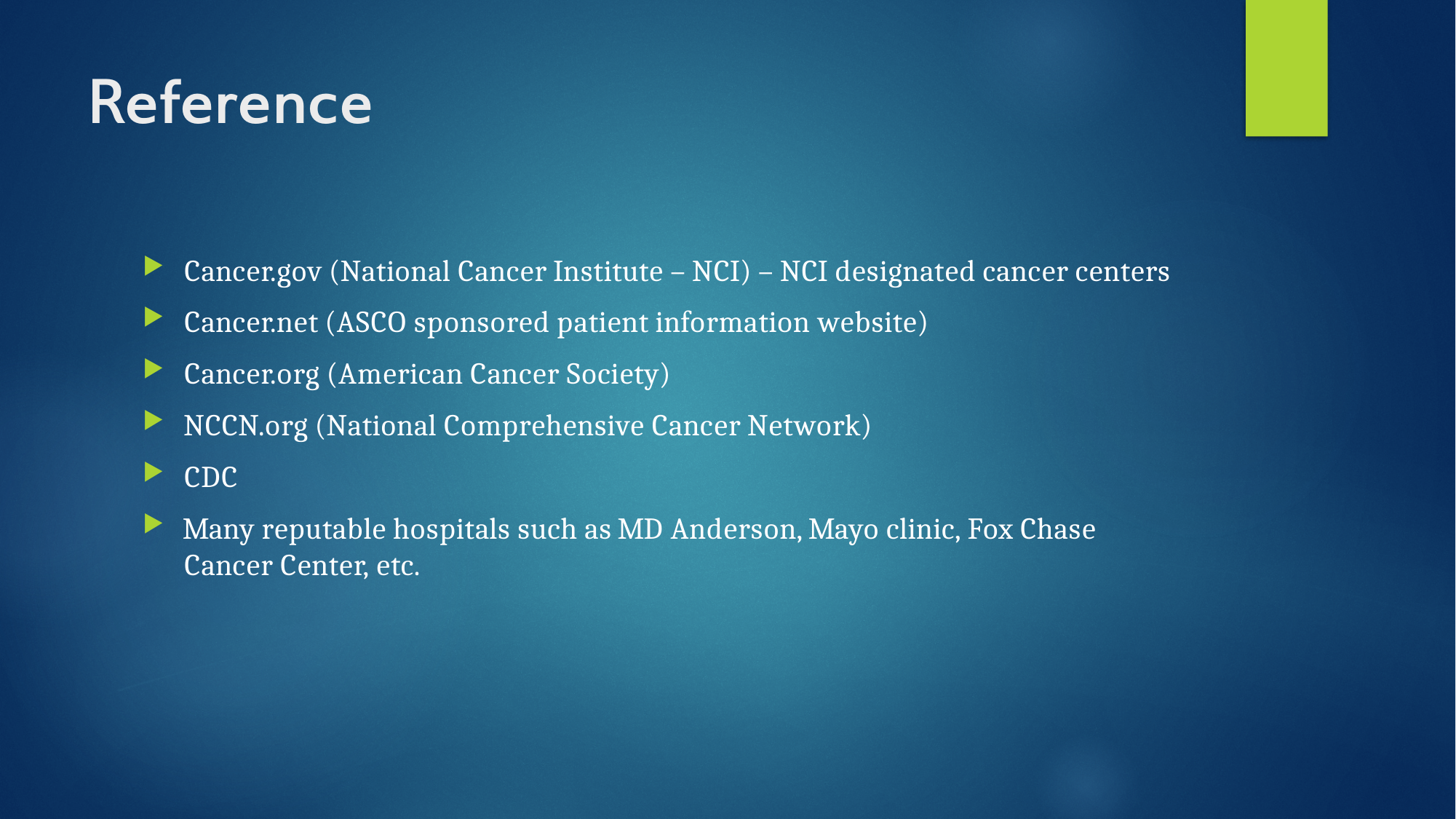

# Reference
Cancer.gov (National Cancer Institute – NCI) – NCI designated cancer centers
Cancer.net (ASCO sponsored patient information website)
Cancer.org (American Cancer Society)
NCCN.org (National Comprehensive Cancer Network)
CDC
Many reputable hospitals such as MD Anderson, Mayo clinic, Fox Chase Cancer Center, etc.